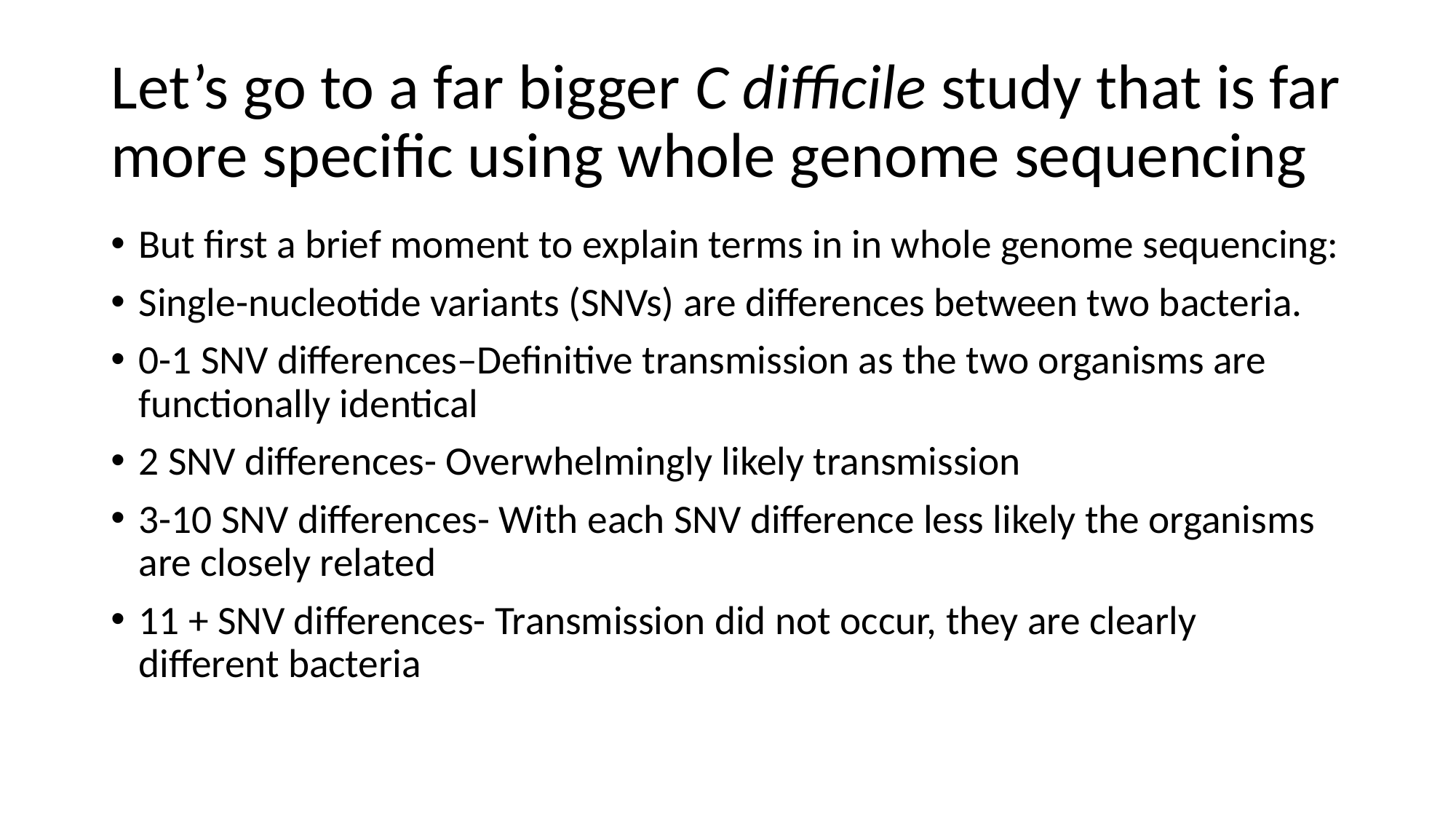

# Let’s go to a far bigger C difficile study that is far more specific using whole genome sequencing
But first a brief moment to explain terms in in whole genome sequencing:
Single-nucleotide variants (SNVs) are differences between two bacteria.
0-1 SNV differences–Definitive transmission as the two organisms are functionally identical
2 SNV differences- Overwhelmingly likely transmission
3-10 SNV differences- With each SNV difference less likely the organisms are closely related
11 + SNV differences- Transmission did not occur, they are clearly different bacteria